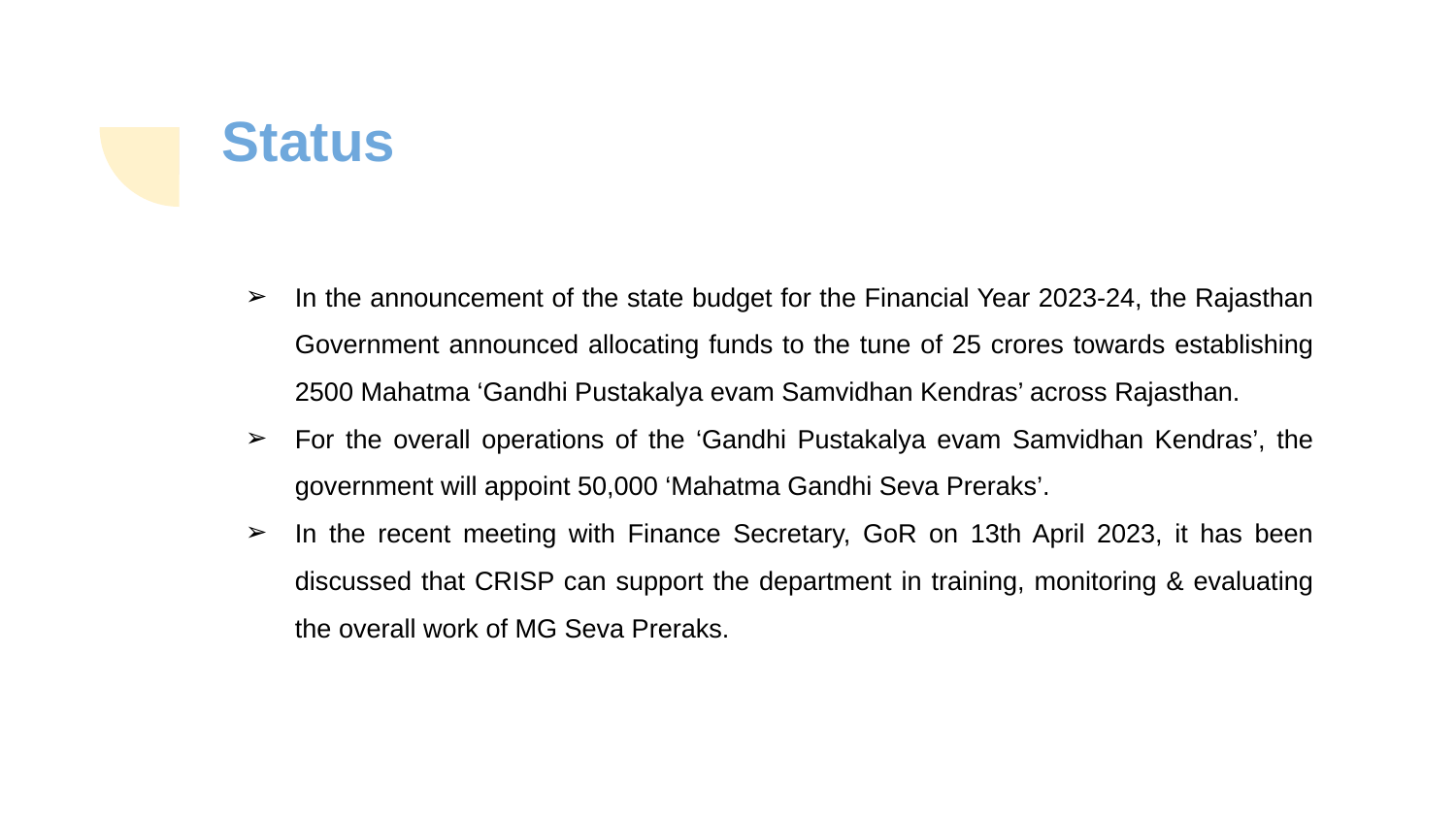

# Status
In the announcement of the state budget for the Financial Year 2023-24, the Rajasthan Government announced allocating funds to the tune of 25 crores towards establishing 2500 Mahatma ‘Gandhi Pustakalya evam Samvidhan Kendras’ across Rajasthan.
For the overall operations of the ‘Gandhi Pustakalya evam Samvidhan Kendras’, the government will appoint 50,000 ‘Mahatma Gandhi Seva Preraks’.
In the recent meeting with Finance Secretary, GoR on 13th April 2023, it has been discussed that CRISP can support the department in training, monitoring & evaluating the overall work of MG Seva Preraks.